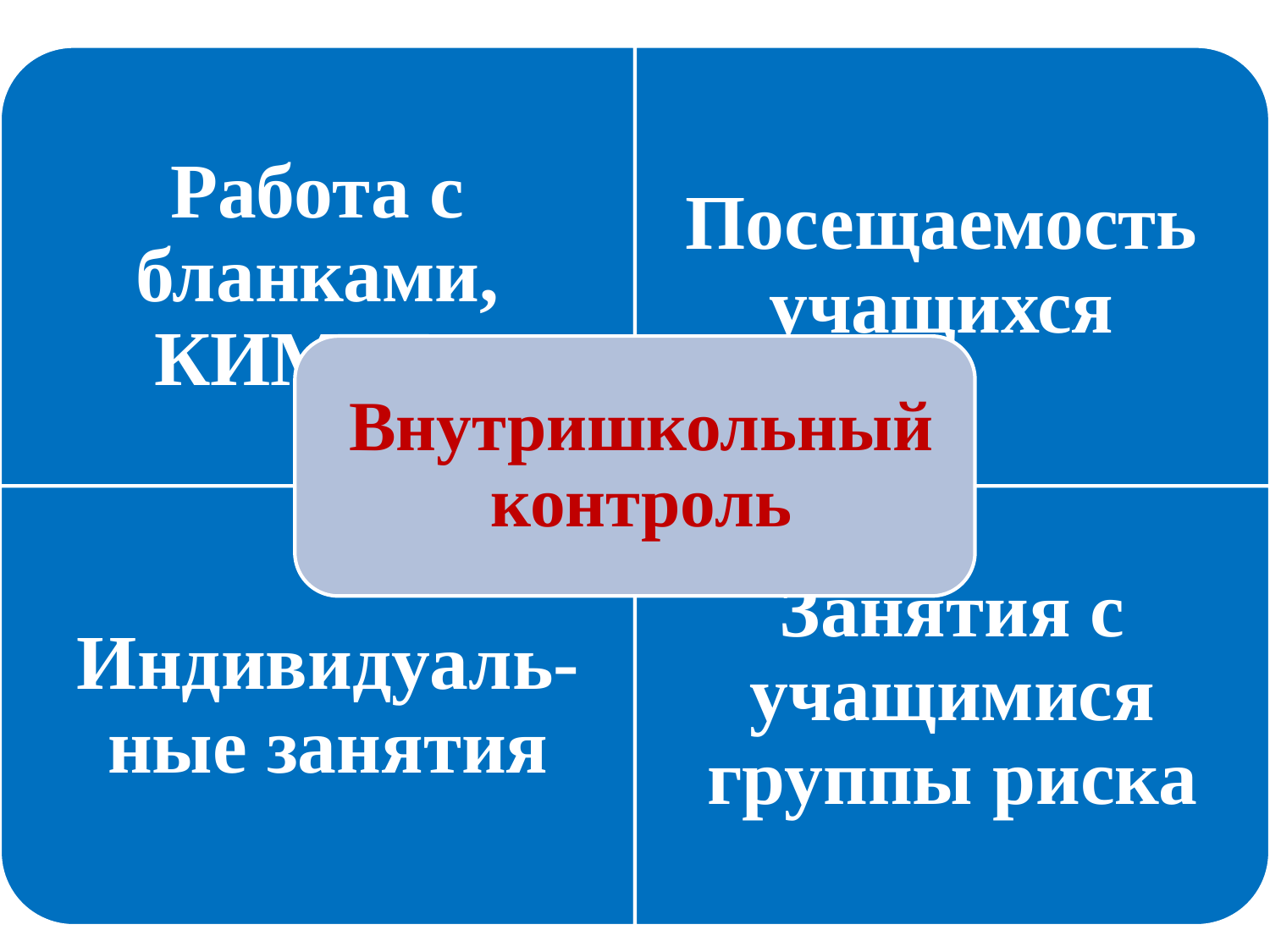

#
Работа с бланками, КИМами
Посещаемость учащихся
Индивидуаль-ные занятия
Занятия с учащимися группы риска
Внутришкольный контроль